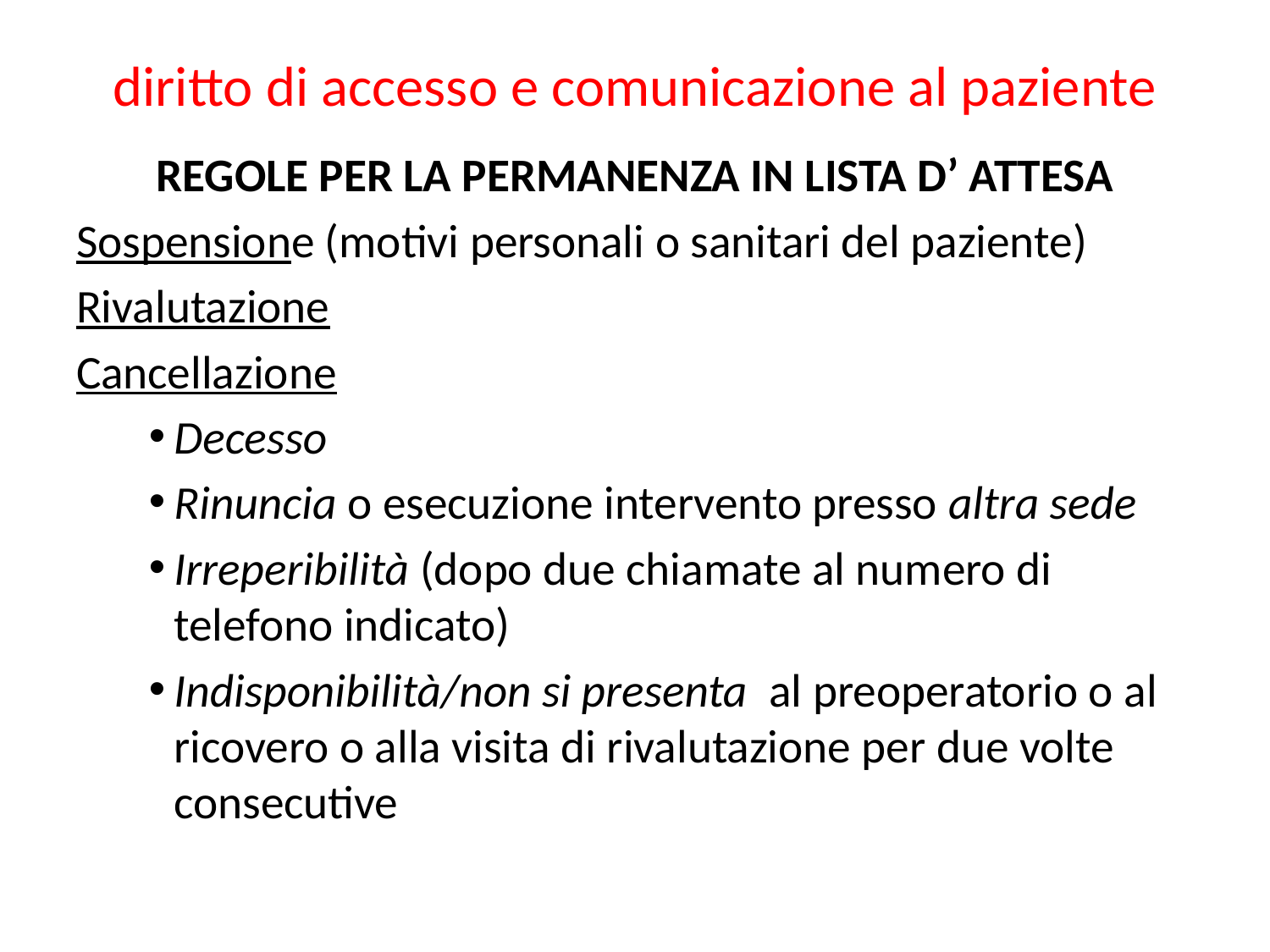

# diritto di accesso e comunicazione al paziente
REGOLE PER LA PERMANENZA IN LISTA D’ ATTESA
Sospensione (motivi personali o sanitari del paziente)
Rivalutazione
Cancellazione
Decesso
Rinuncia o esecuzione intervento presso altra sede
Irreperibilità (dopo due chiamate al numero di telefono indicato)
Indisponibilità/non si presenta  al preoperatorio o al ricovero o alla visita di rivalutazione per due volte consecutive